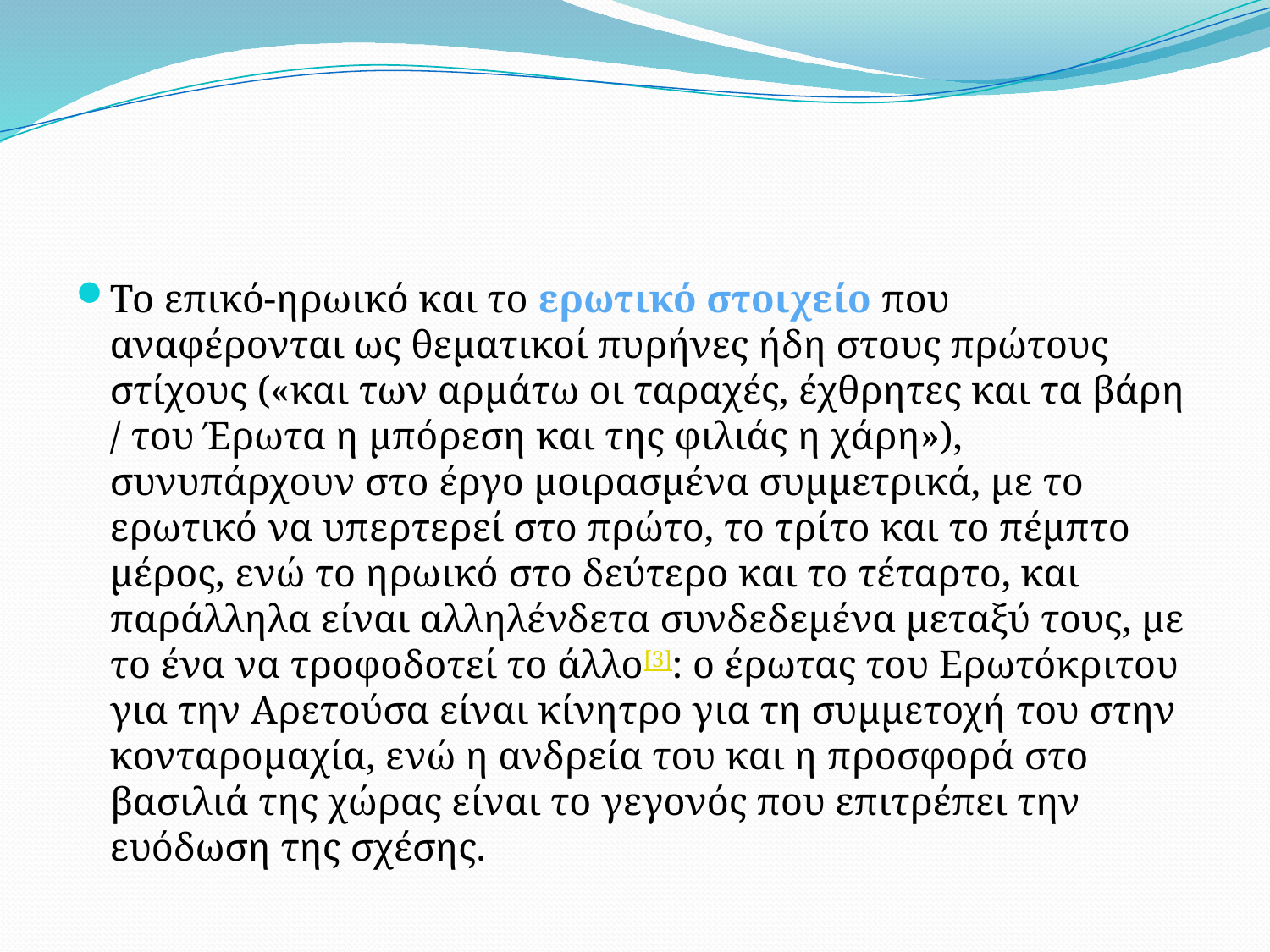

#
Το επικό-ηρωικό και το ερωτικό στοιχείο που αναφέρονται ως θεματικοί πυρήνες ήδη στους πρώτους στίχους («και των αρμάτω οι ταραχές, έχθρητες και τα βάρη / του Έρωτα η μπόρεση και της φιλιάς η χάρη»), συνυπάρχουν στο έργο μοιρασμένα συμμετρικά, με το ερωτικό να υπερτερεί στο πρώτο, το τρίτο και το πέμπτο μέρος, ενώ το ηρωικό στο δεύτερο και το τέταρτο, και παράλληλα είναι αλληλένδετα συνδεδεμένα μεταξύ τους, με το ένα να τροφοδοτεί το άλλο[3]: ο έρωτας του Ερωτόκριτου για την Αρετούσα είναι κίνητρο για τη συμμετοχή του στην κονταρομαχία, ενώ η ανδρεία του και η προσφορά στο βασιλιά της χώρας είναι το γεγονός που επιτρέπει την ευόδωση της σχέσης.